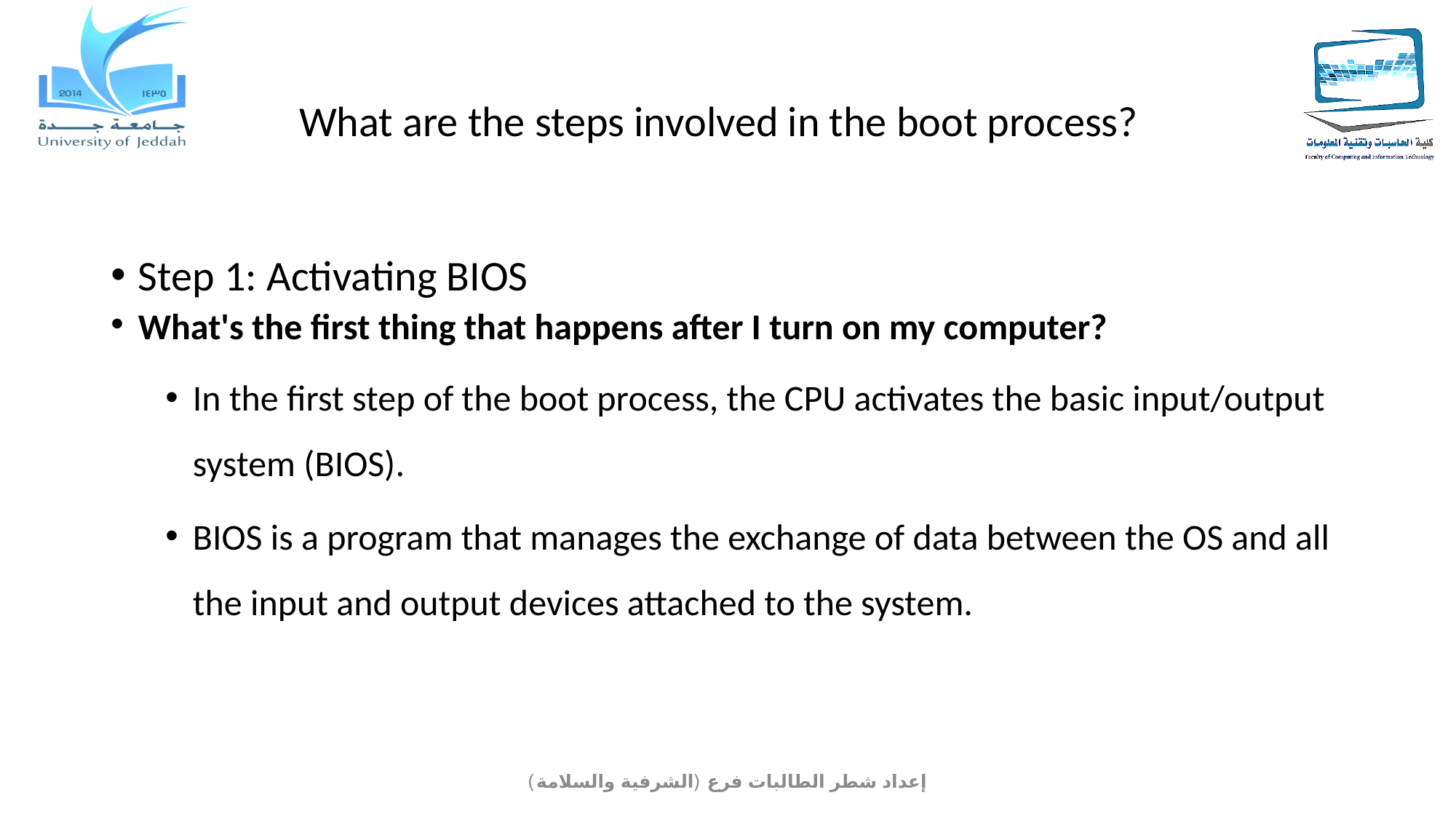

# What are the steps involved in the boot process?
Step 1: Activating BIOS
What's the first thing that happens after I turn on my computer?
In the first step of the boot process, the CPU activates the basic input/output system (BIOS).
BIOS is a program that manages the exchange of data between the OS and all the input and output devices attached to the system.
إعداد شطر الطالبات فرع (الشرفية والسلامة)